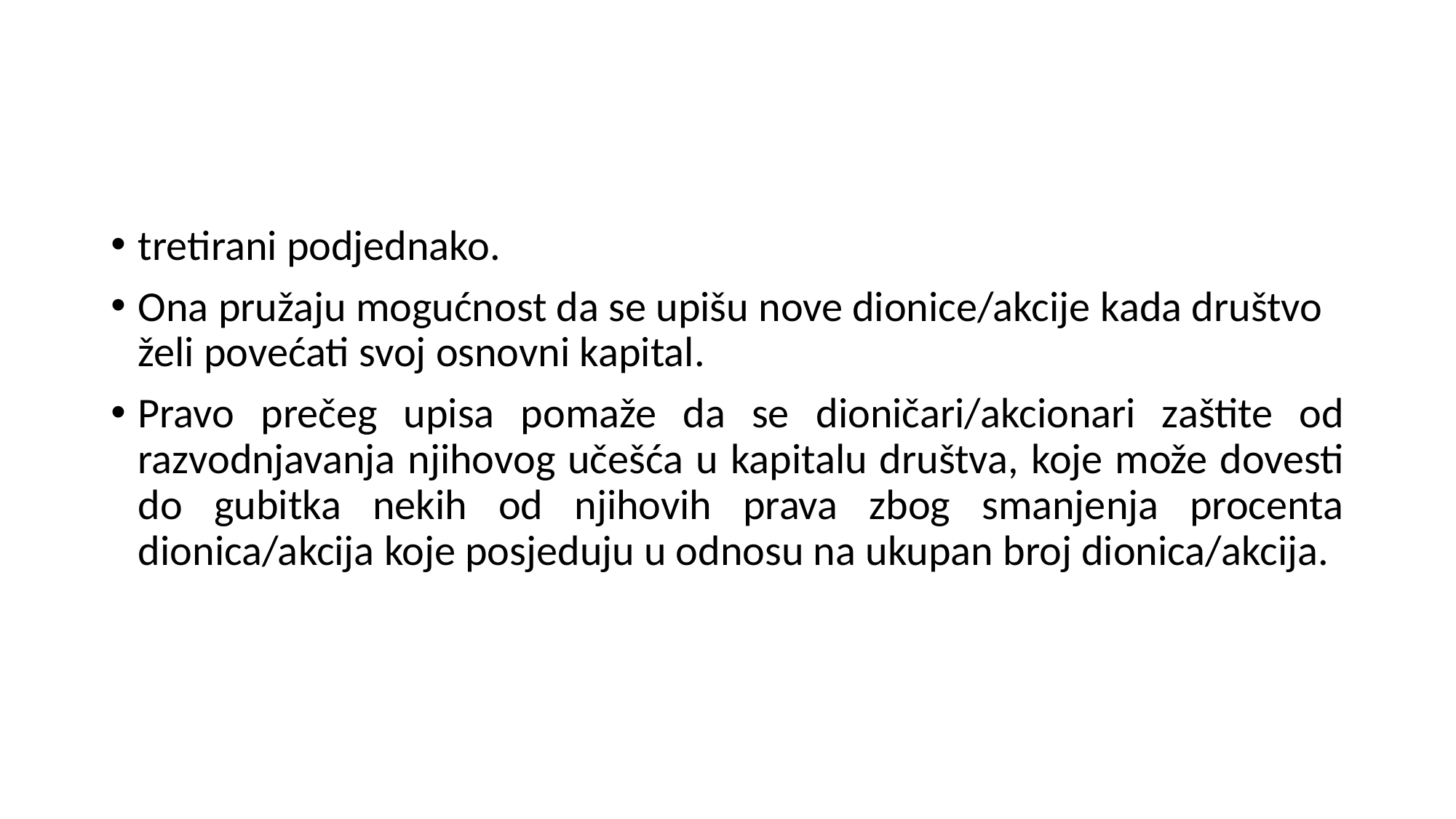

tretirani podjednako.
Ona pružaju mogućnost da se upišu nove dionice/akcije kada društvo želi povećati svoj osnovni kapital.
Pravo prečeg upisa pomaže da se dioničari/akcionari zaštite od razvodnjavanja njihovog učešća u kapitalu društva, koje može dovesti do gubitka nekih od njihovih prava zbog smanjenja procenta dionica/akcija koje posjeduju u odnosu na ukupan broj dionica/akcija.